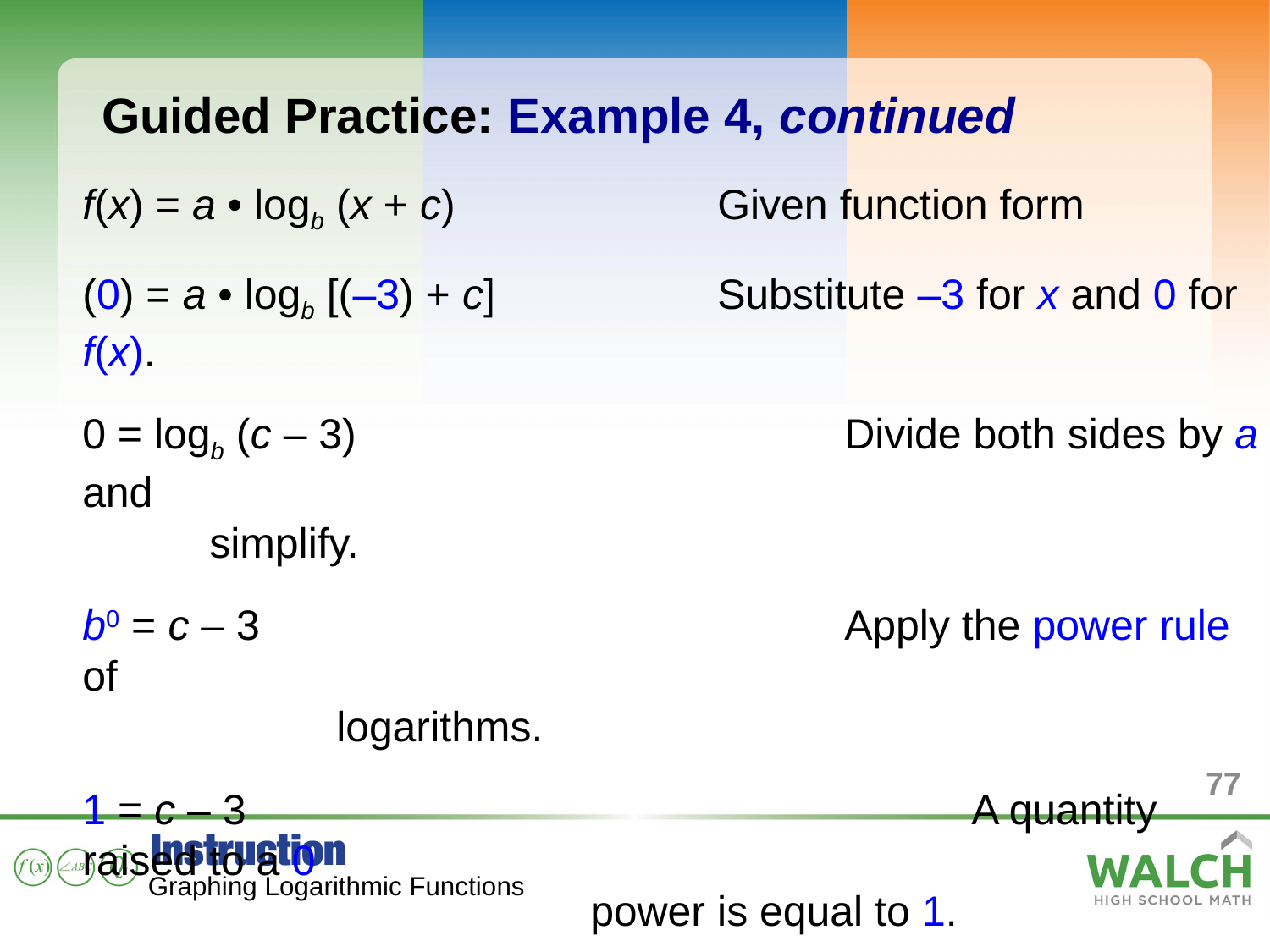

Guided Practice: Example 4, continued

f(x) = a • logb (x + c) 		Given function form

(0) = a • logb [(–3) + c] 		Substitute –3 for x and 0 for f(x).

0 = logb (c – 3) 				Divide both sides by a and 										simplify.

b0 = c – 3 					Apply the power rule of 											logarithms.

1 = c – 3 						A quantity raised to a 0 												power is equal to 1.

4 = c 							Add 3 to both sides.
77
Graphing Logarithmic Functions